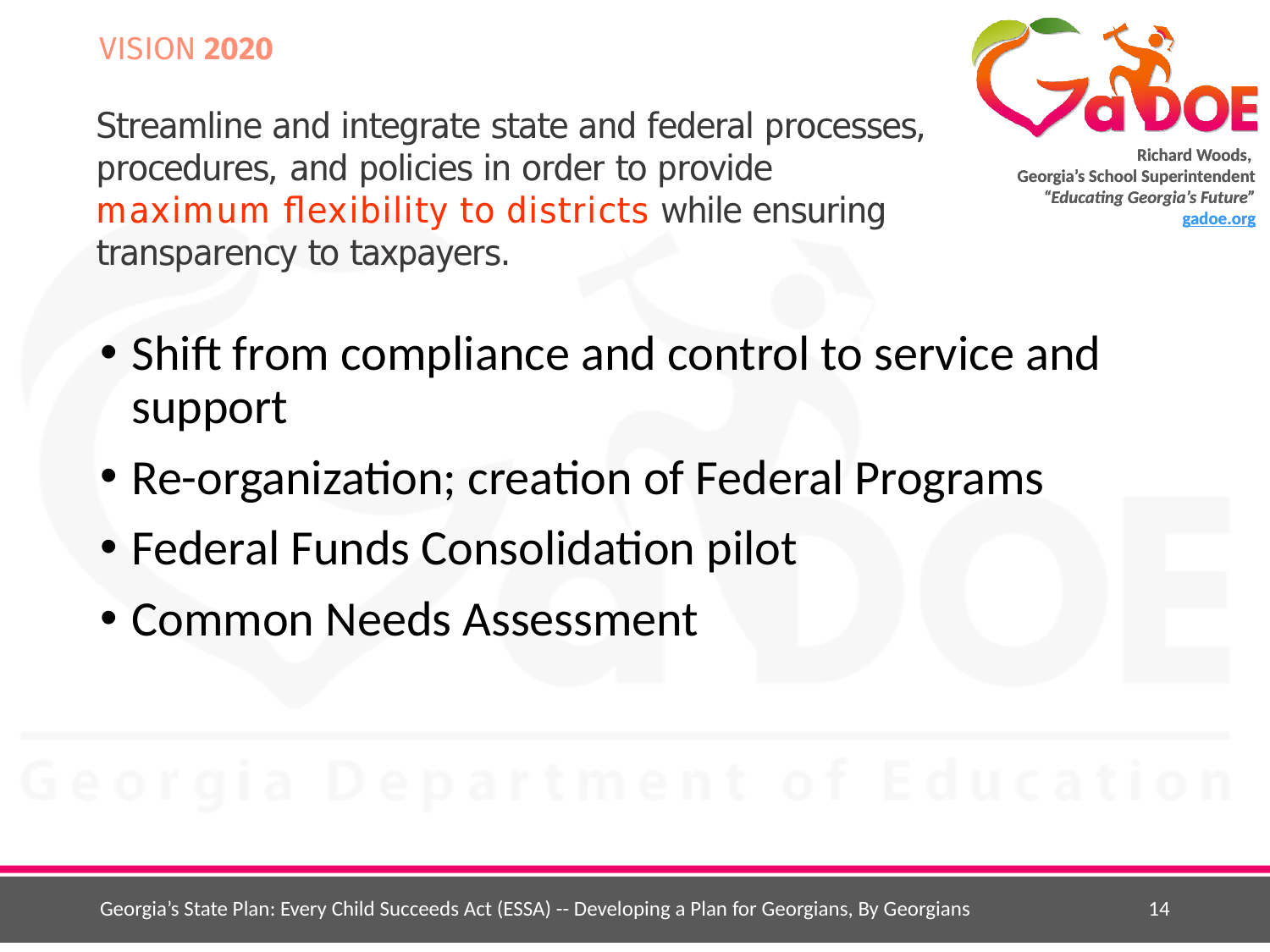

VISION 2020
# Streamline and integrate state and federal processes, procedures, and policies in order to provide maximum flexibility to districts while ensuring transparency to taxpayers.
Shift from compliance and control to service and support
Re-organization; creation of Federal Programs
Federal Funds Consolidation pilot
Common Needs Assessment

Georgia’s State Plan: Every Child Succeeds Act (ESSA) -- Developing a Plan for Georgians, By Georgians
14